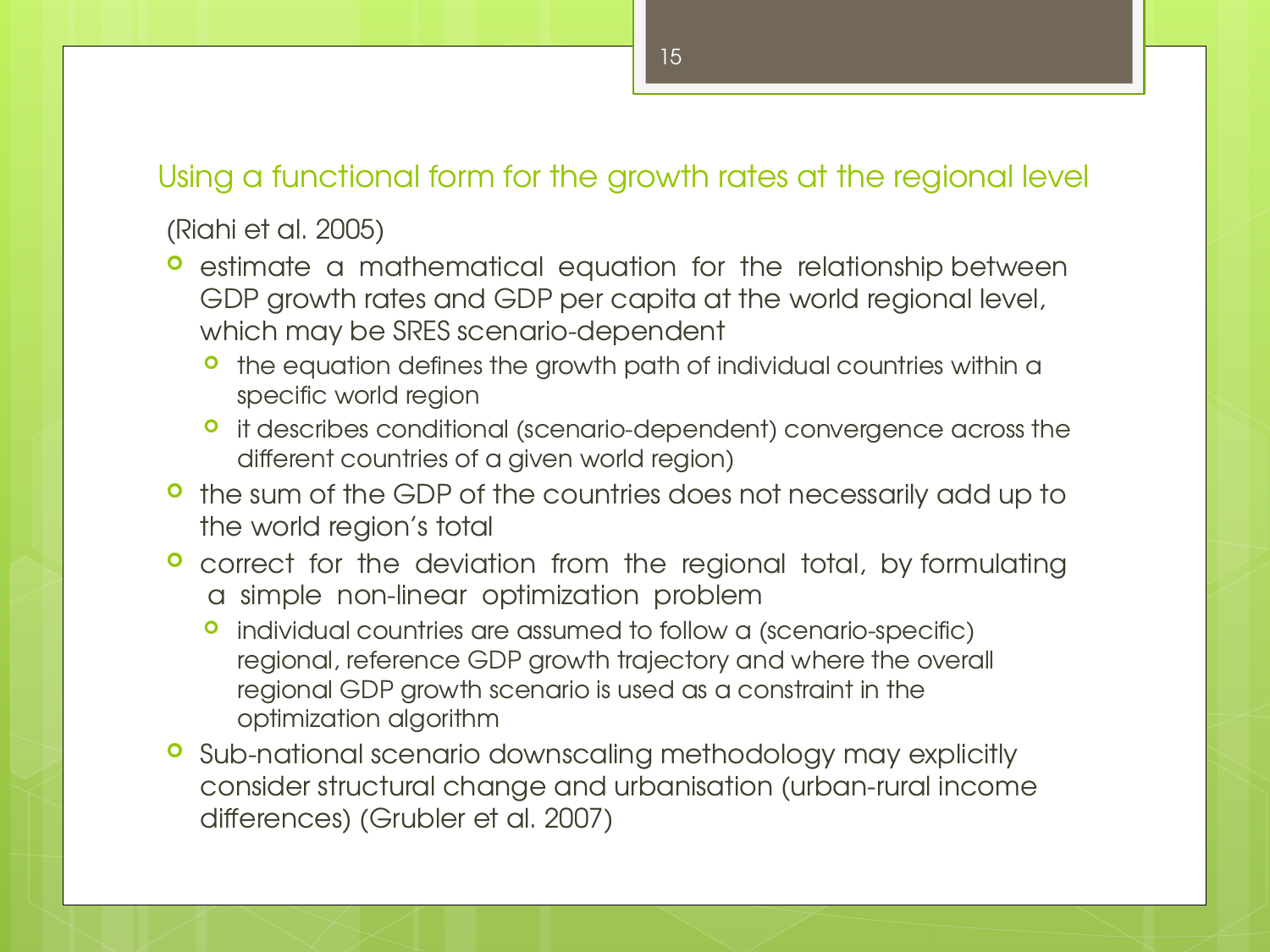

15
# Using a functional form for the growth rates at the regional level
(Riahi et al. 2005)
estimate  a  mathematical  equation  for  the  relationship between GDP growth rates and GDP per capita at the world regional level, which may be SRES scenario-dependent
the equation defines the growth path of individual countries within a specific world region
it describes conditional (scenario-dependent) convergence across the different countries of a given world region)
the sum of the GDP of the countries does not necessarily add up to the world region’s total
correct  for  the  deviation  from  the  regional  total,  by formulating  a  simple  non-linear  optimization  problem
individual countries are assumed to follow a (scenario-specific) regional, reference GDP growth trajectory and where the overall regional GDP growth scenario is used as a constraint in the optimization algorithm
Sub-national scenario downscaling methodology may explicitly consider structural change and urbanisation (urban-rural income differences) (Grubler et al. 2007)